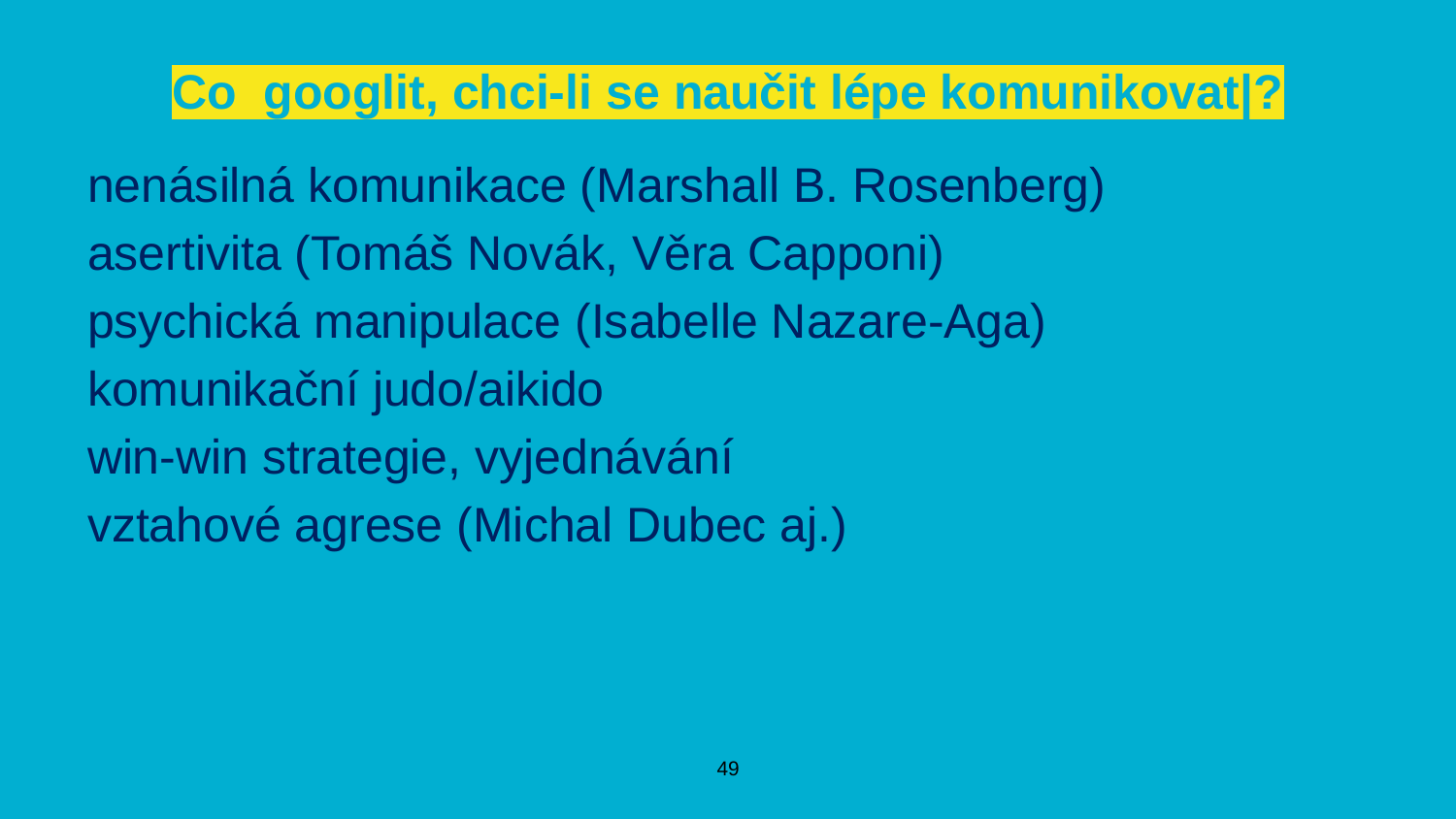

# Co  googlit, chci-li se naučit lépe komunikovat|?
nenásilná komunikace (Marshall B. Rosenberg)
asertivita (Tomáš Novák, Věra Capponi)
psychická manipulace (Isabelle Nazare-Aga)
komunikační judo/aikido
win-win strategie, vyjednávání
vztahové agrese (Michal Dubec aj.)
49